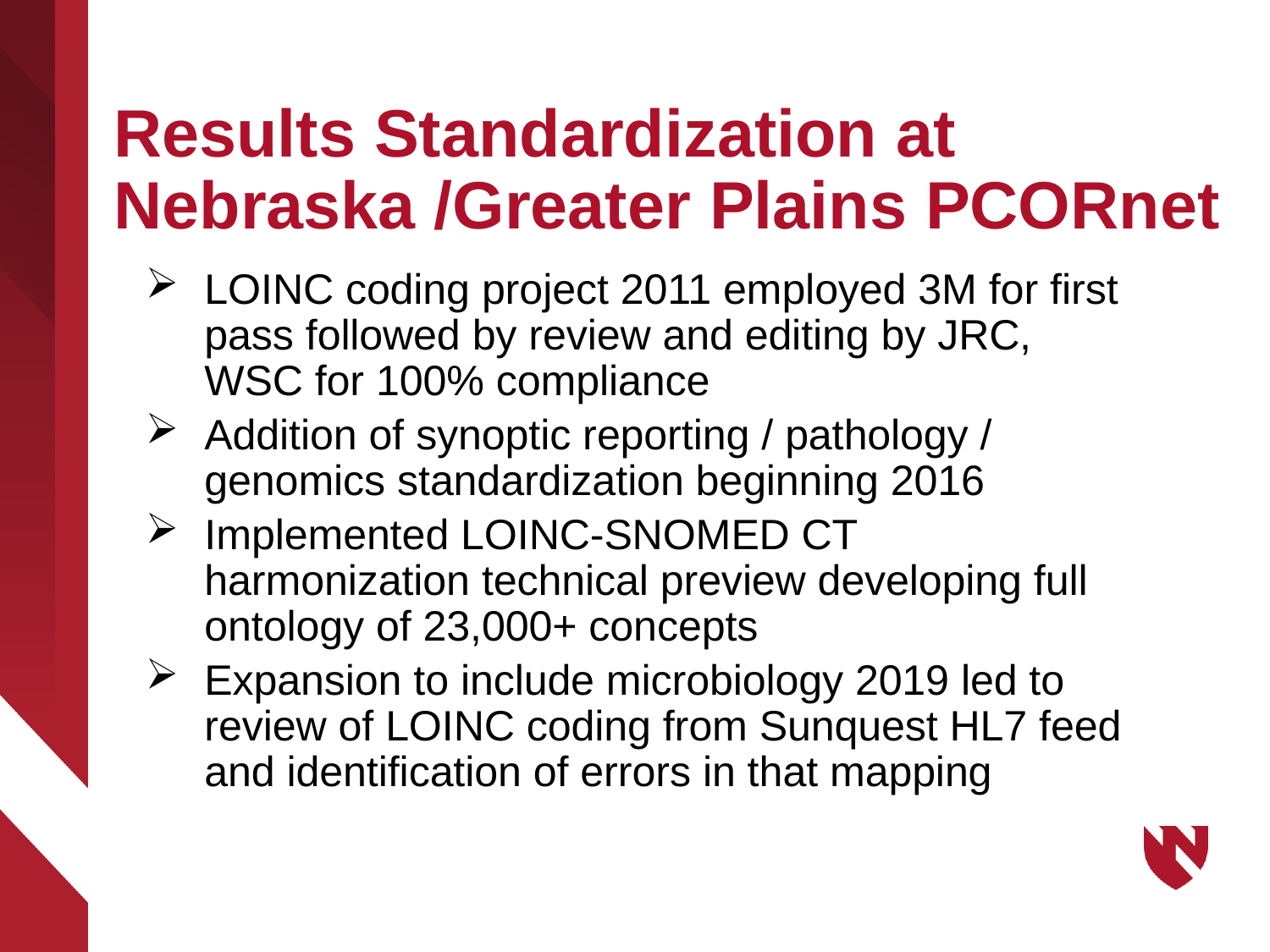

# Results Standardization at Nebraska /Greater Plains PCORnet
LOINC coding project 2011 employed 3M for first pass followed by review and editing by JRC, WSC for 100% compliance
Addition of synoptic reporting / pathology / genomics standardization beginning 2016
Implemented LOINC-SNOMED CT harmonization technical preview developing full ontology of 23,000+ concepts
Expansion to include microbiology 2019 led to review of LOINC coding from Sunquest HL7 feed and identification of errors in that mapping